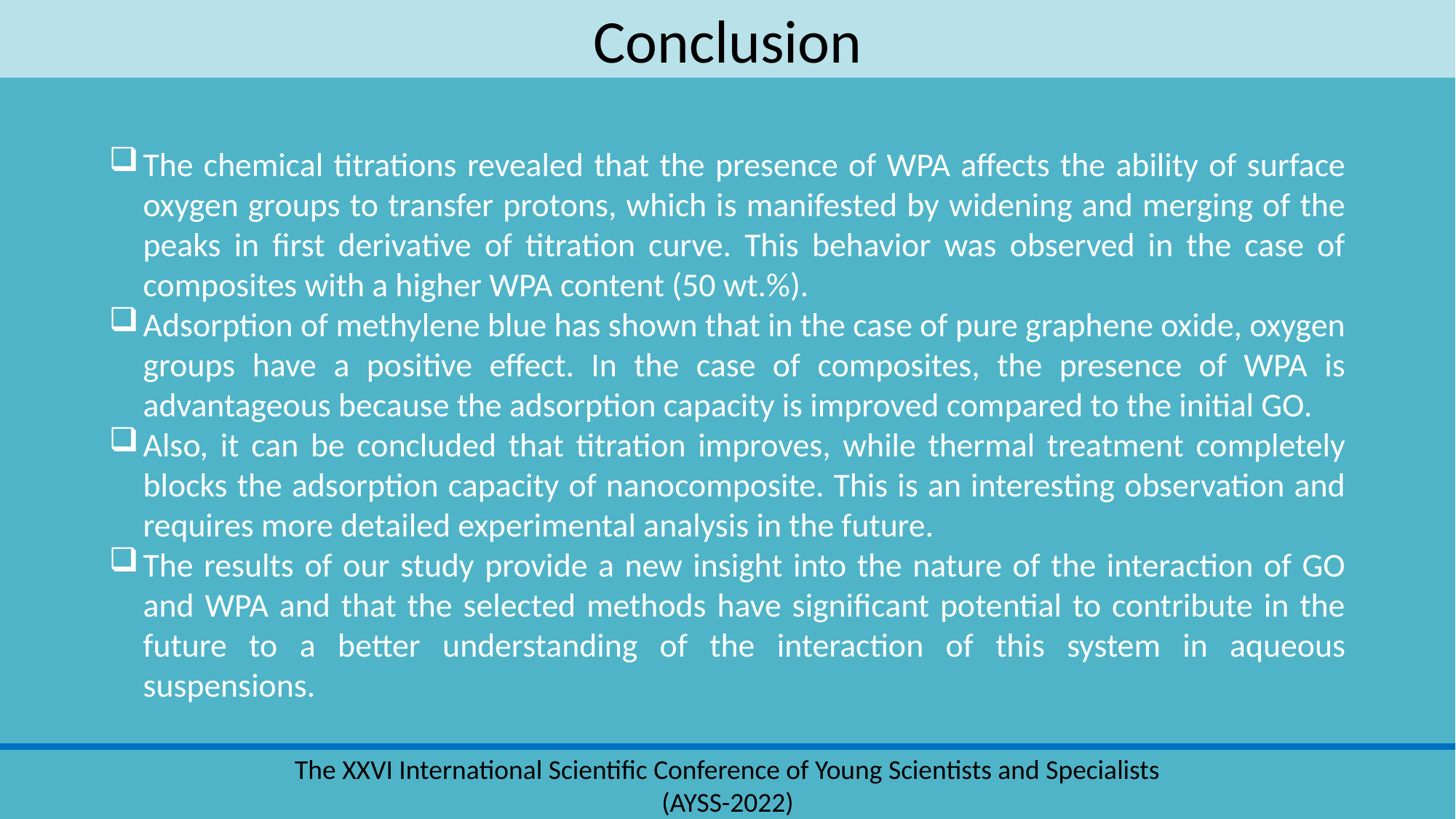

Conclusion
The chemical titrations revealed that the presence of WPA affects the ability of surface oxygen groups to transfer protons, which is manifested by widening and merging of the peaks in first derivative of titration curve. This behavior was observed in the case of composites with a higher WPA content (50 wt.%).
Adsorption of methylene blue has shown that in the case of pure graphene oxide, oxygen groups have a positive effect. In the case of composites, the presence of WPA is advantageous because the adsorption capacity is improved compared to the initial GO.
Also, it can be concluded that titration improves, while thermal treatment completely blocks the adsorption capacity of nanocomposite. This is an interesting observation and requires more detailed experimental analysis in the future.
The results of our study provide a new insight into the nature of the interaction of GO and WPA and that the selected methods have significant potential to contribute in the future to a better understanding of the interaction of this system in aqueous suspensions.

The XXVI International Scientific Conference of Young Scientists and Specialists (AYSS-2022)
#